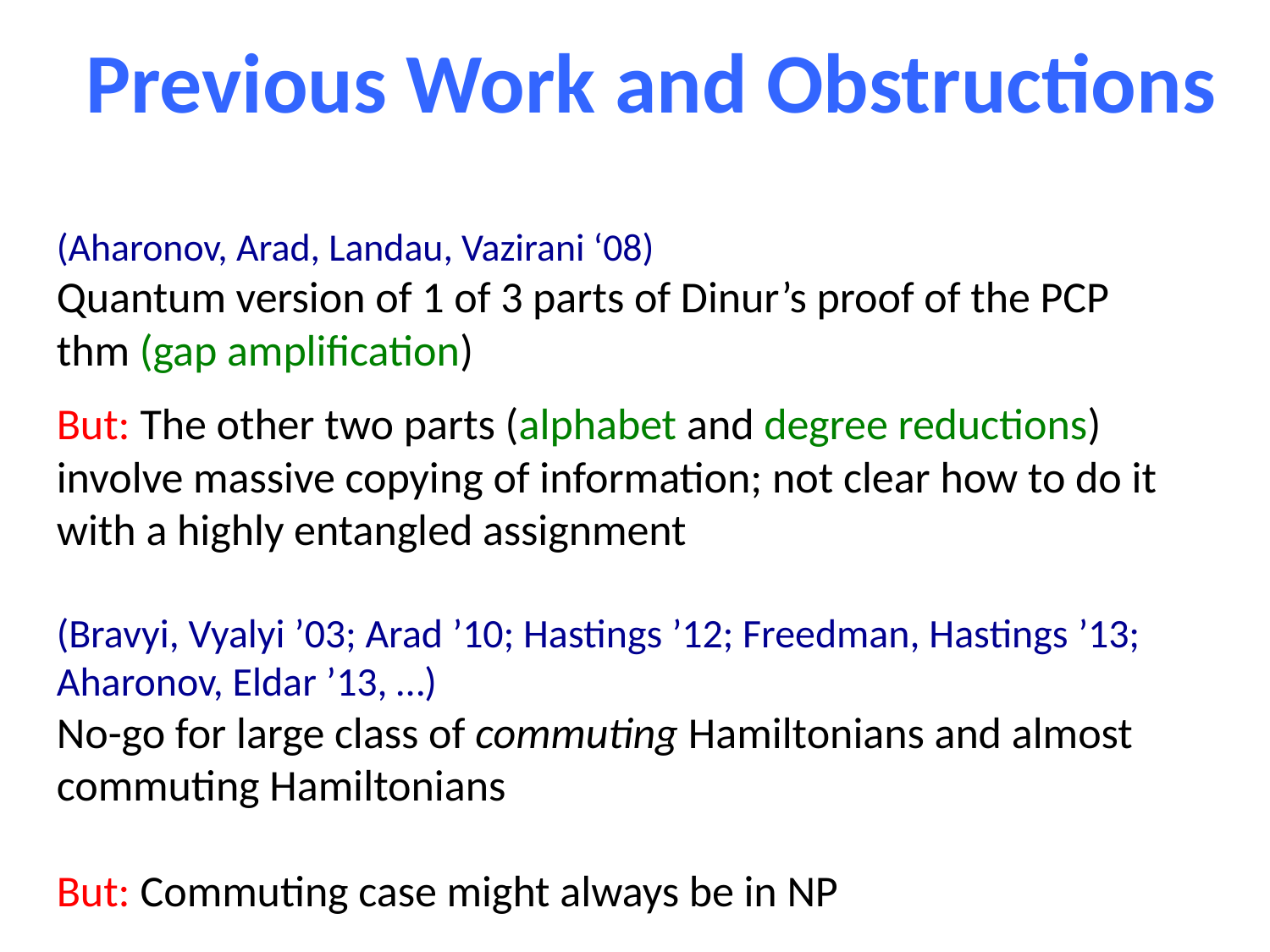

Previous Work and Obstructions
(Aharonov, Arad, Landau, Vazirani ‘08)
Quantum version of 1 of 3 parts of Dinur’s proof of the PCP thm (gap amplification)

But: The other two parts (alphabet and degree reductions) involve massive copying of information; not clear how to do it with a highly entangled assignment

(Bravyi, Vyalyi ’03; Arad ’10; Hastings ’12; Freedman, Hastings ’13; Aharonov, Eldar ’13, …)
No-go for large class of commuting Hamiltonians and almost commuting Hamiltonians

But: Commuting case might always be in NP